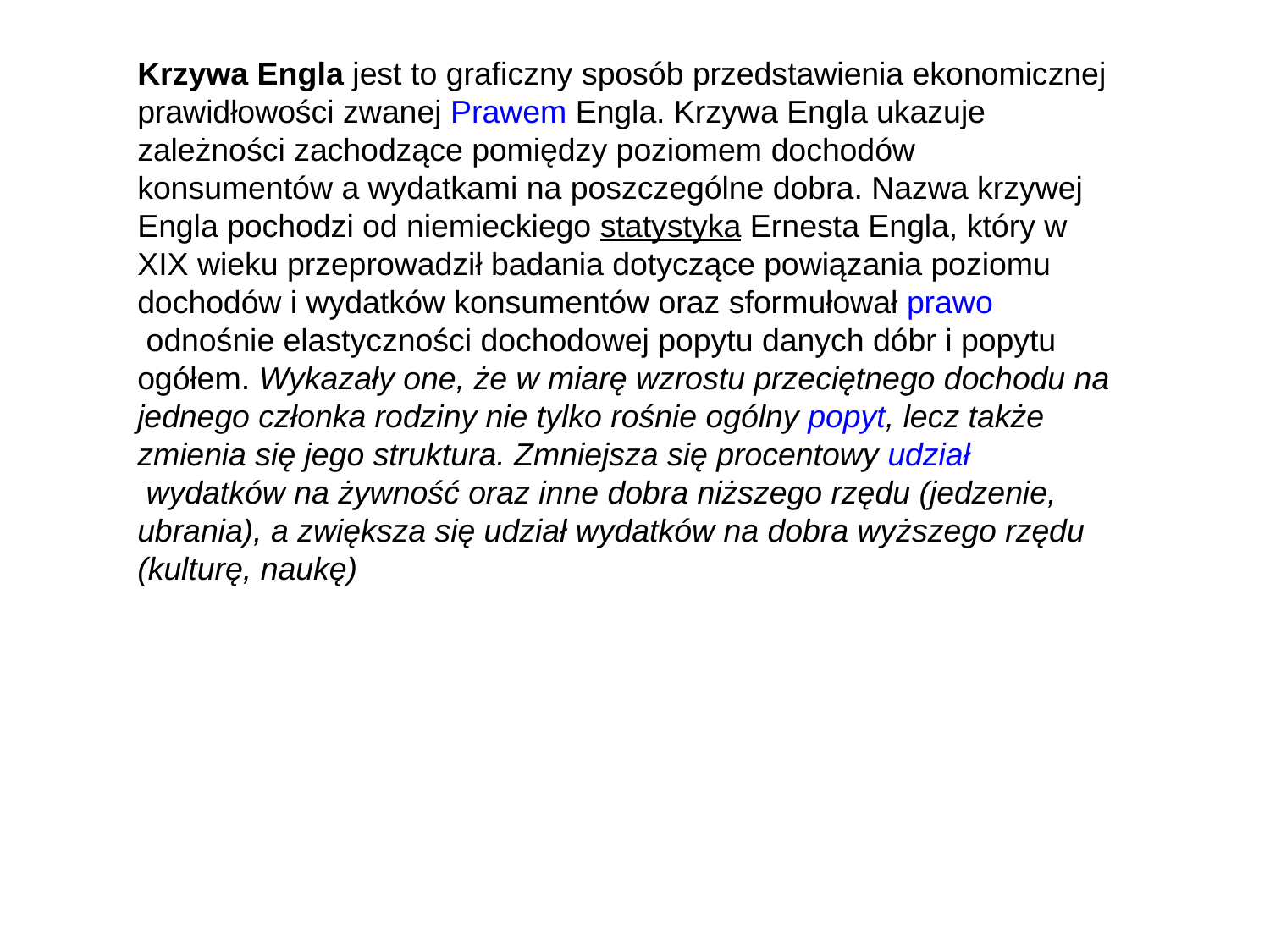

Krzywa Engla jest to graficzny sposób przedstawienia ekonomicznej prawidłowości zwanej Prawem Engla. Krzywa Engla ukazuje zależności zachodzące pomiędzy poziomem dochodów konsumentów a wydatkami na poszczególne dobra. Nazwa krzywej Engla pochodzi od niemieckiego statystyka Ernesta Engla, który w XIX wieku przeprowadził badania dotyczące powiązania poziomu dochodów i wydatków konsumentów oraz sformułował prawo odnośnie elastyczności dochodowej popytu danych dóbr i popytu ogółem. Wykazały one, że w miarę wzrostu przeciętnego dochodu na jednego członka rodziny nie tylko rośnie ogólny popyt, lecz także zmienia się jego struktura. Zmniejsza się procentowy udział wydatków na żywność oraz inne dobra niższego rzędu (jedzenie, ubrania), a zwiększa się udział wydatków na dobra wyższego rzędu (kulturę, naukę)